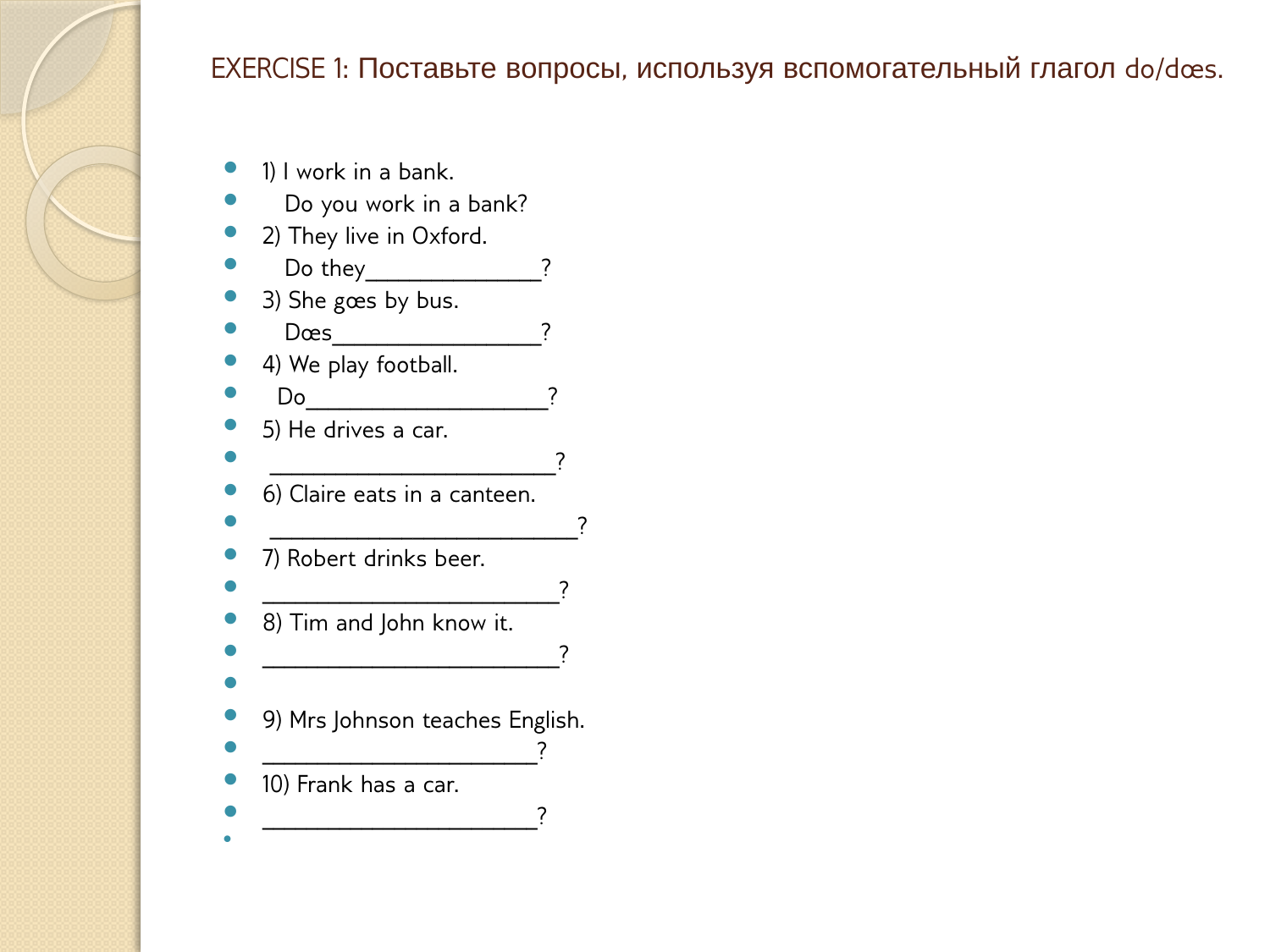

# EXERCISE 1: Поставьте вопросы, используя вспомогательный глагол do/does.
1) I work in a bank.
   Do you work in a bank?
2) They live in Oxford.
   Do they________________?
3) She goes by bus.
   Does___________________?
4) We play football.
  Do______________________?
5) He drives a car.
 __________________________?
6) Claire eats in a canteen.
 ____________________________?
7) Robert drinks beer.
___________________________?
8) Tim and John know it.
___________________________?

9) Mrs Johnson teaches English.
_________________________?
10) Frank has a car.
_________________________?